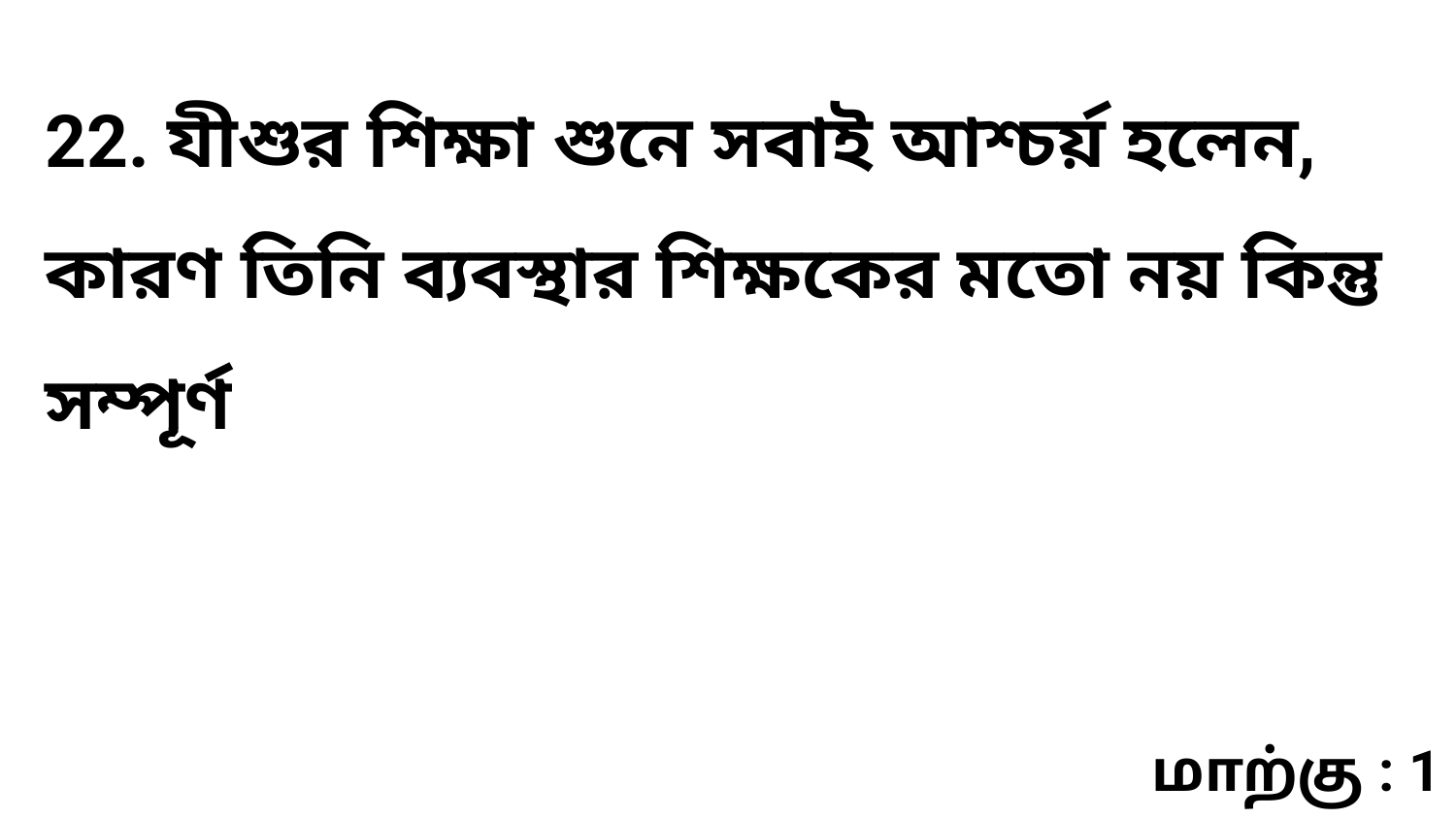

22. যীশুর শিক্ষা শুনে সবাই আশ্চর্য় হলেন, কারণ তিনি ব্যবস্থার শিক্ষকের মতো নয় কিন্তু সম্পূর্ণ
மாற்கு : 1